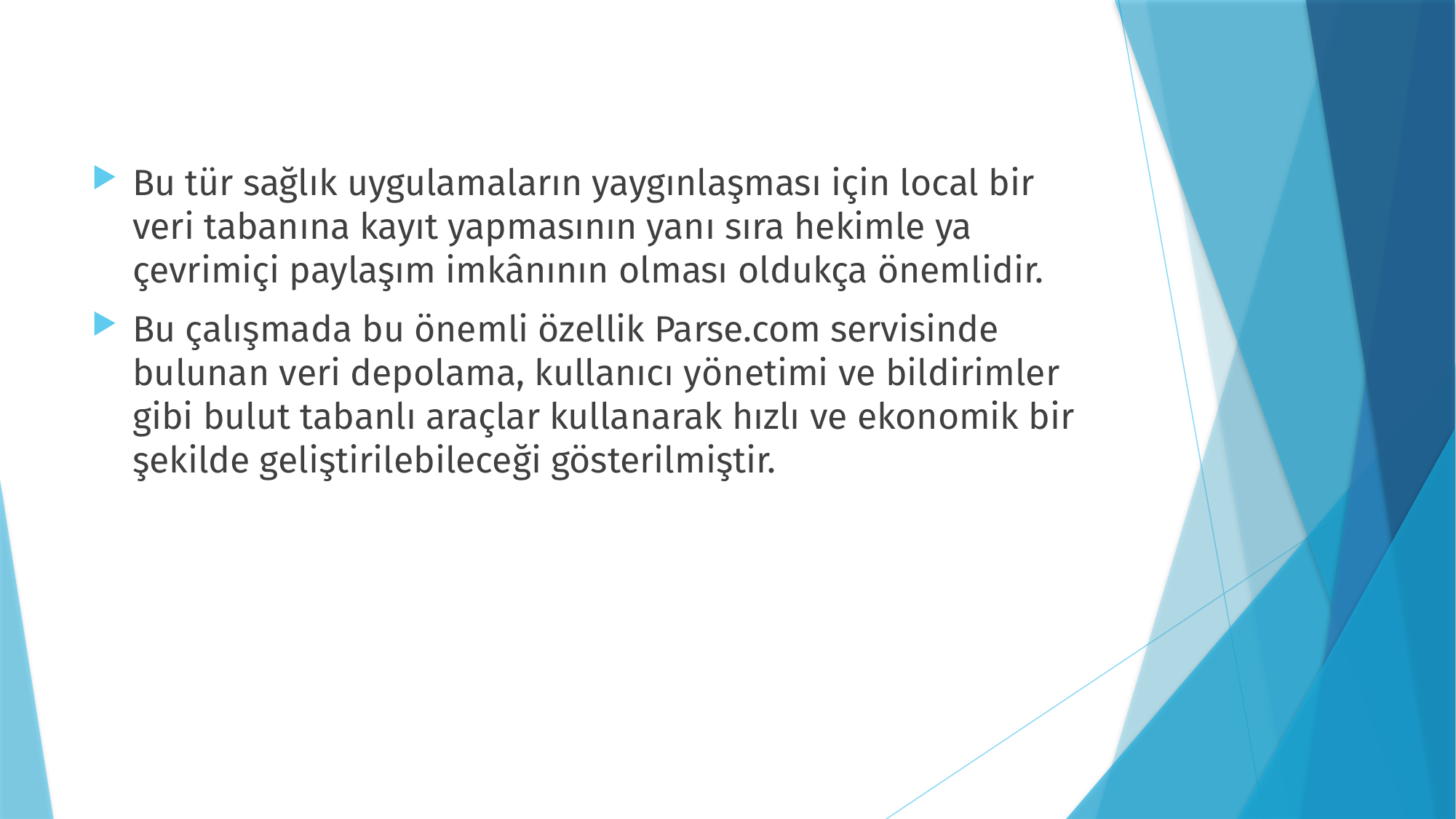

Bu tür sağlık uygulamaların yaygınlaşması için local bir veri tabanına kayıt yapmasının yanı sıra hekimle ya çevrimiçi paylaşım imkânının olması oldukça önemlidir.
Bu çalışmada bu önemli özellik Parse.com servisinde bulunan veri depolama, kullanıcı yönetimi ve bildirimler gibi bulut tabanlı araçlar kullanarak hızlı ve ekonomik bir şekilde geliştirilebileceği gösterilmiştir.